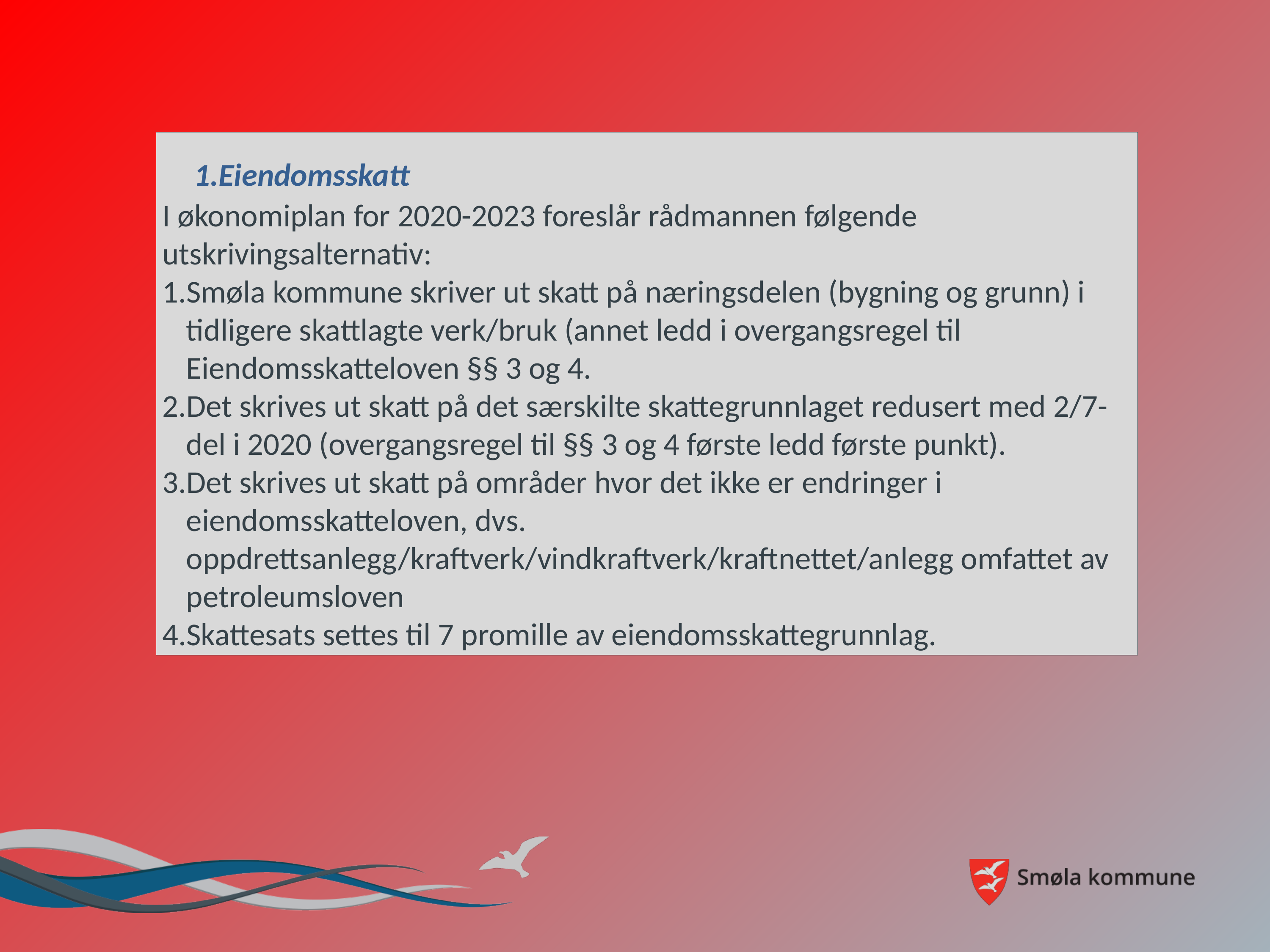

Eiendomsskatt
I økonomiplan for 2020-2023 foreslår rådmannen følgende utskrivingsalternativ:
Smøla kommune skriver ut skatt på næringsdelen (bygning og grunn) i tidligere skattlagte verk/bruk (annet ledd i overgangsregel til Eiendomsskatteloven §§ 3 og 4.
Det skrives ut skatt på det særskilte skattegrunnlaget redusert med 2/7-del i 2020 (overgangsregel til §§ 3 og 4 første ledd første punkt).
Det skrives ut skatt på områder hvor det ikke er endringer i eiendomsskatteloven, dvs. oppdrettsanlegg/kraftverk/vindkraftverk/kraftnettet/anlegg omfattet av petroleumsloven
Skattesats settes til 7 promille av eiendomsskattegrunnlag.